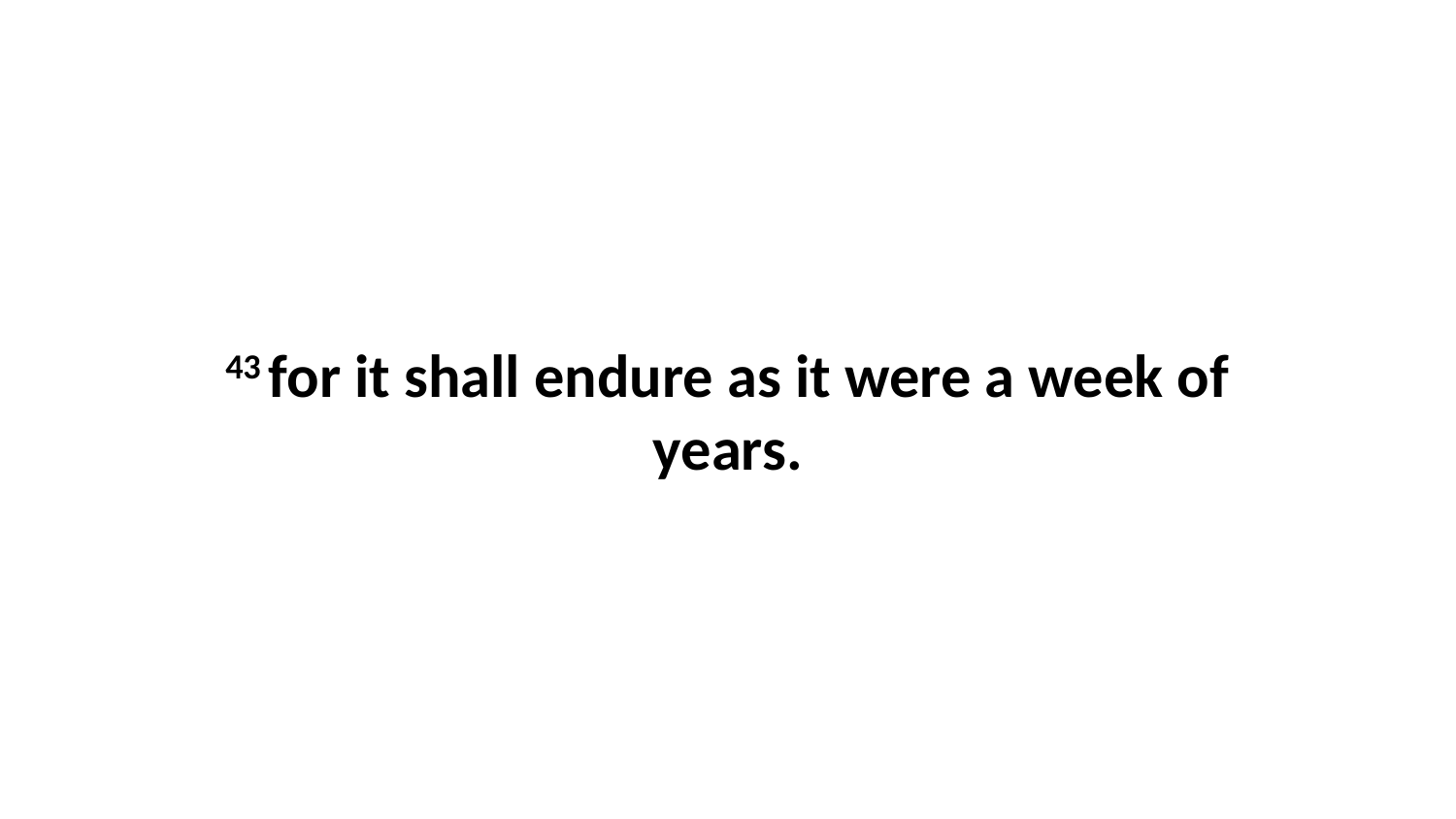

43 for it shall endure as it were a week of years.